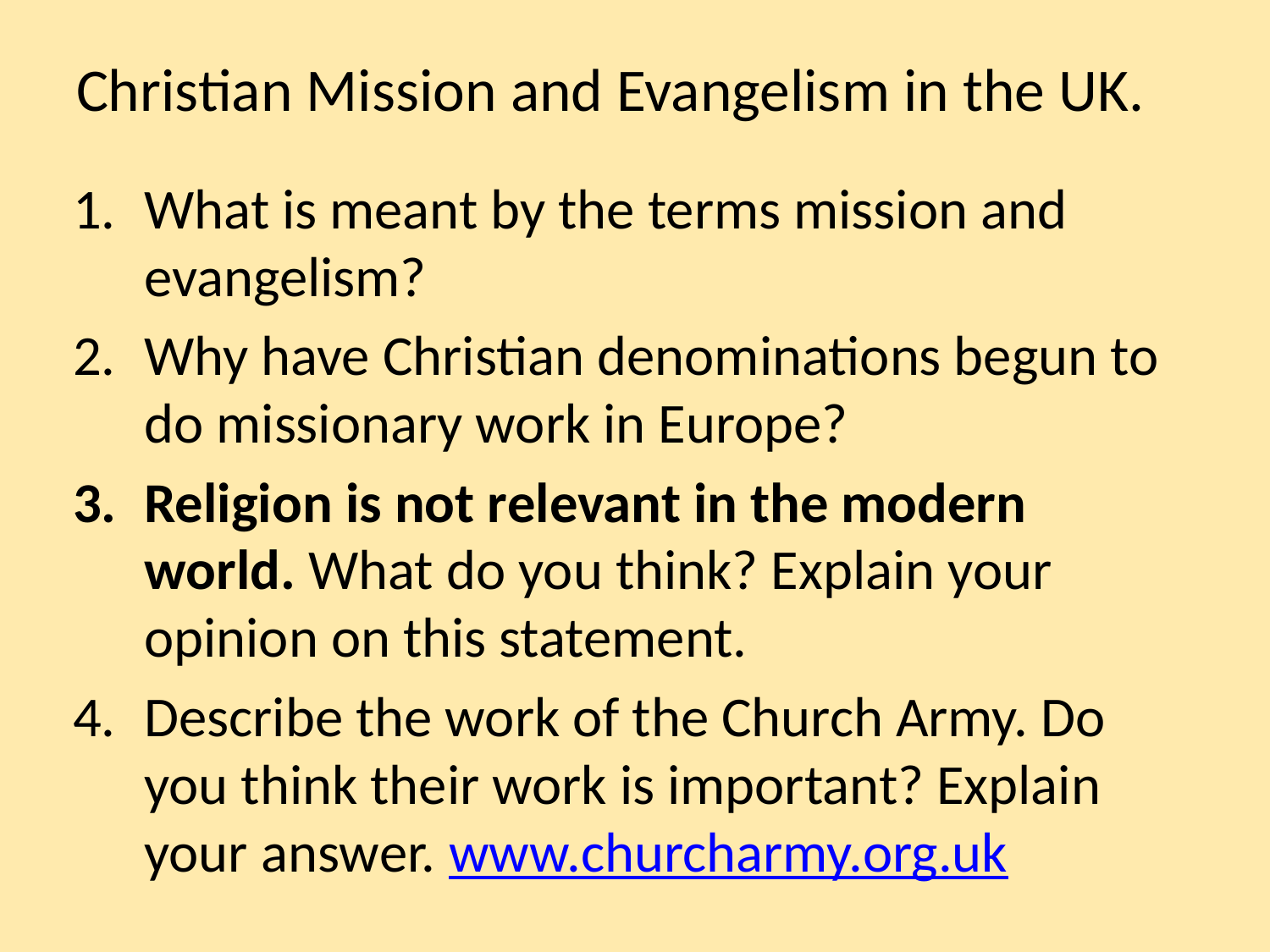

# Christian Mission and Evangelism in the UK.
What is meant by the terms mission and evangelism?
Why have Christian denominations begun to do missionary work in Europe?
Religion is not relevant in the modern world. What do you think? Explain your opinion on this statement.
Describe the work of the Church Army. Do you think their work is important? Explain your answer. www.churcharmy.org.uk